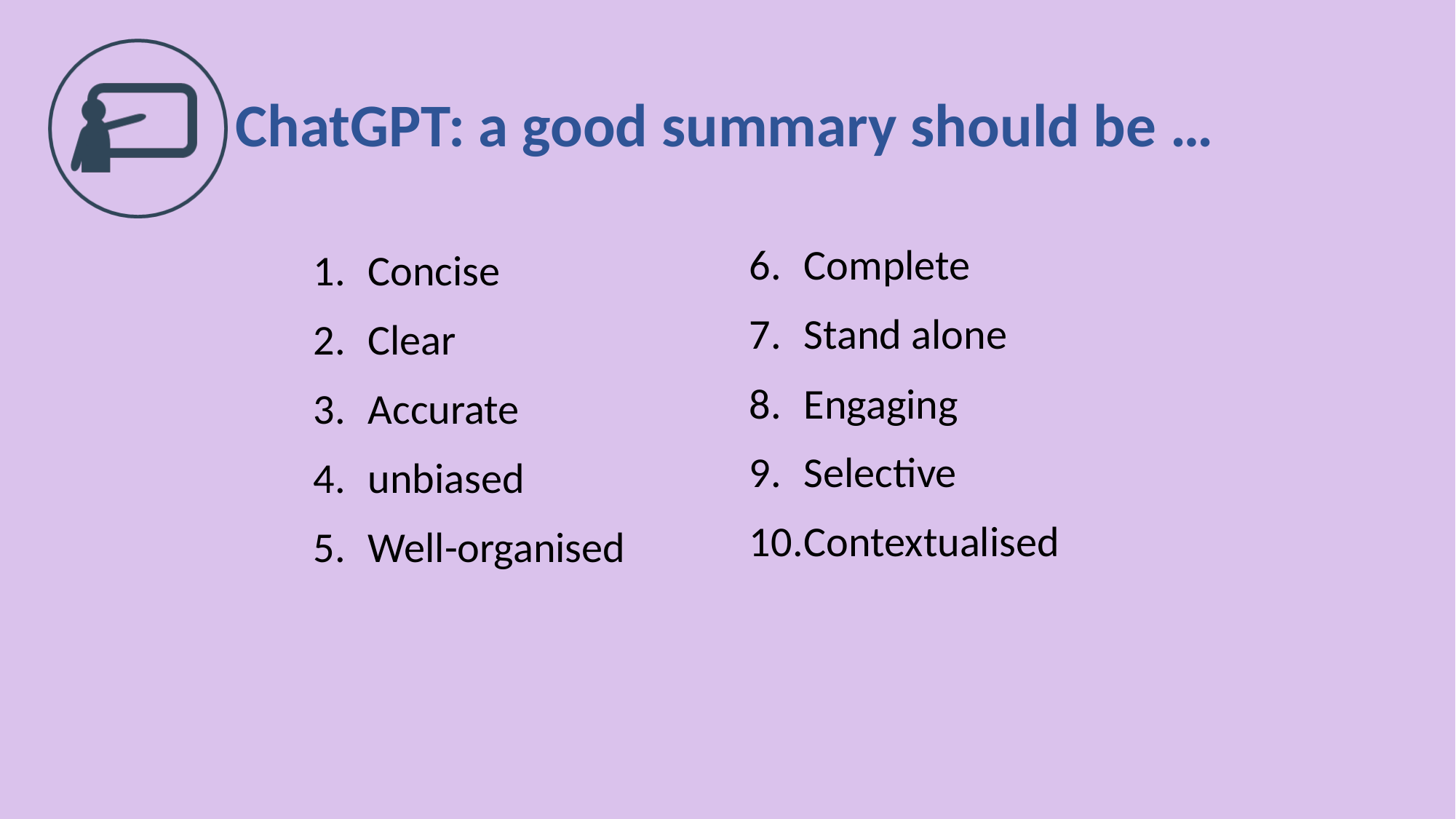

# ChatGPT: a good summary should be …
Complete
Stand alone
Engaging
Selective
Contextualised
Concise
Clear
Accurate
unbiased
Well-organised